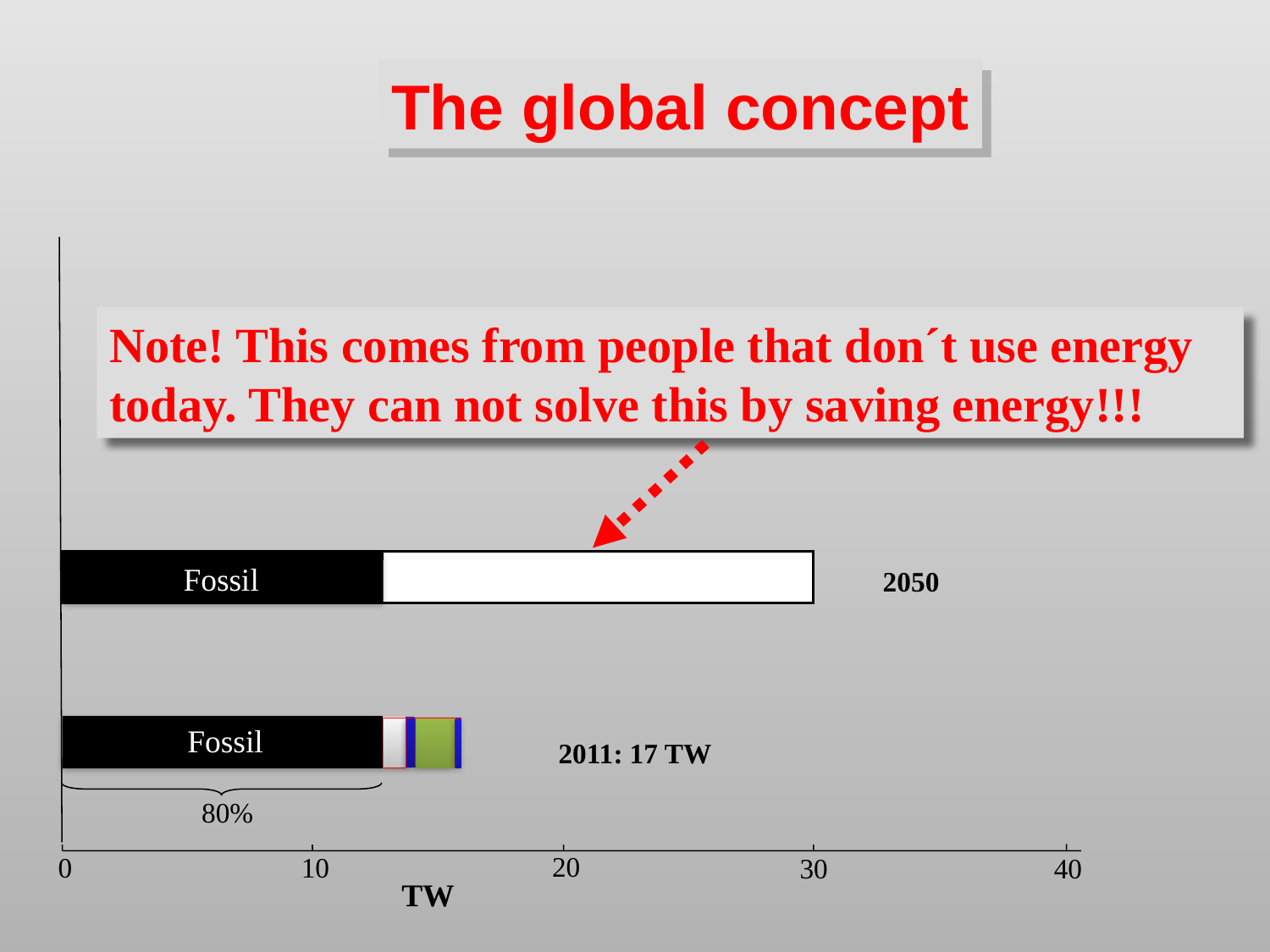

The global concept

Note! This comes from people that don´t use energy
today. They can not solve this by saving energy!!!

Fossil
2050

Fossil

2011: 17 TW
80%
20
10
0
30

40
TW